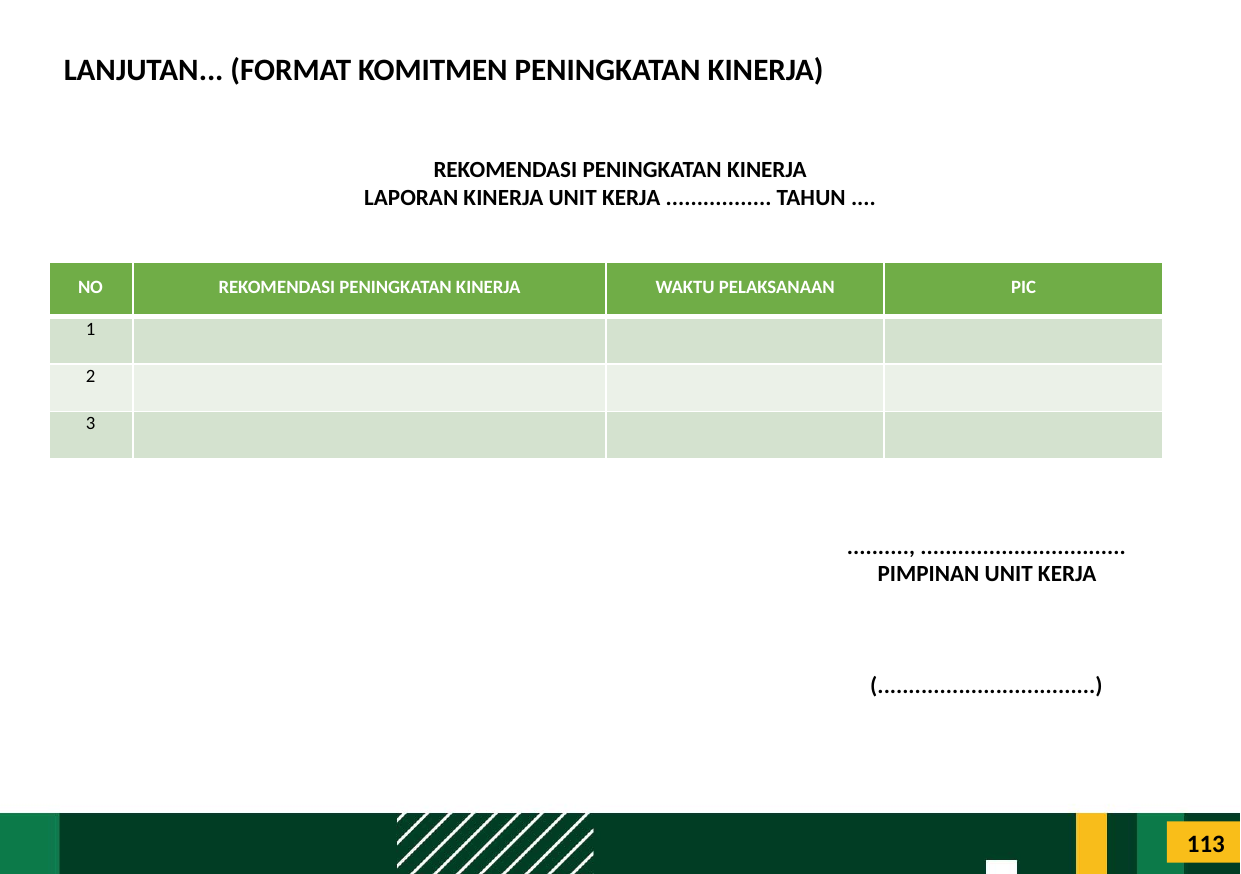

# LANJUTAN... (FORMAT KOMITMEN PENINGKATAN KINERJA)
REKOMENDASI PENINGKATAN KINERJA
LAPORAN KINERJA UNIT KERJA ................. TAHUN ....
| NO | REKOMENDASI PENINGKATAN KINERJA | WAKTU PELAKSANAAN | PIC |
| --- | --- | --- | --- |
| 1 |  |  |  |
| 2 |  |  |  |
| 3 |  |  |  |
.........., .................................
PIMPINAN UNIT KERJA

(...................................)
113